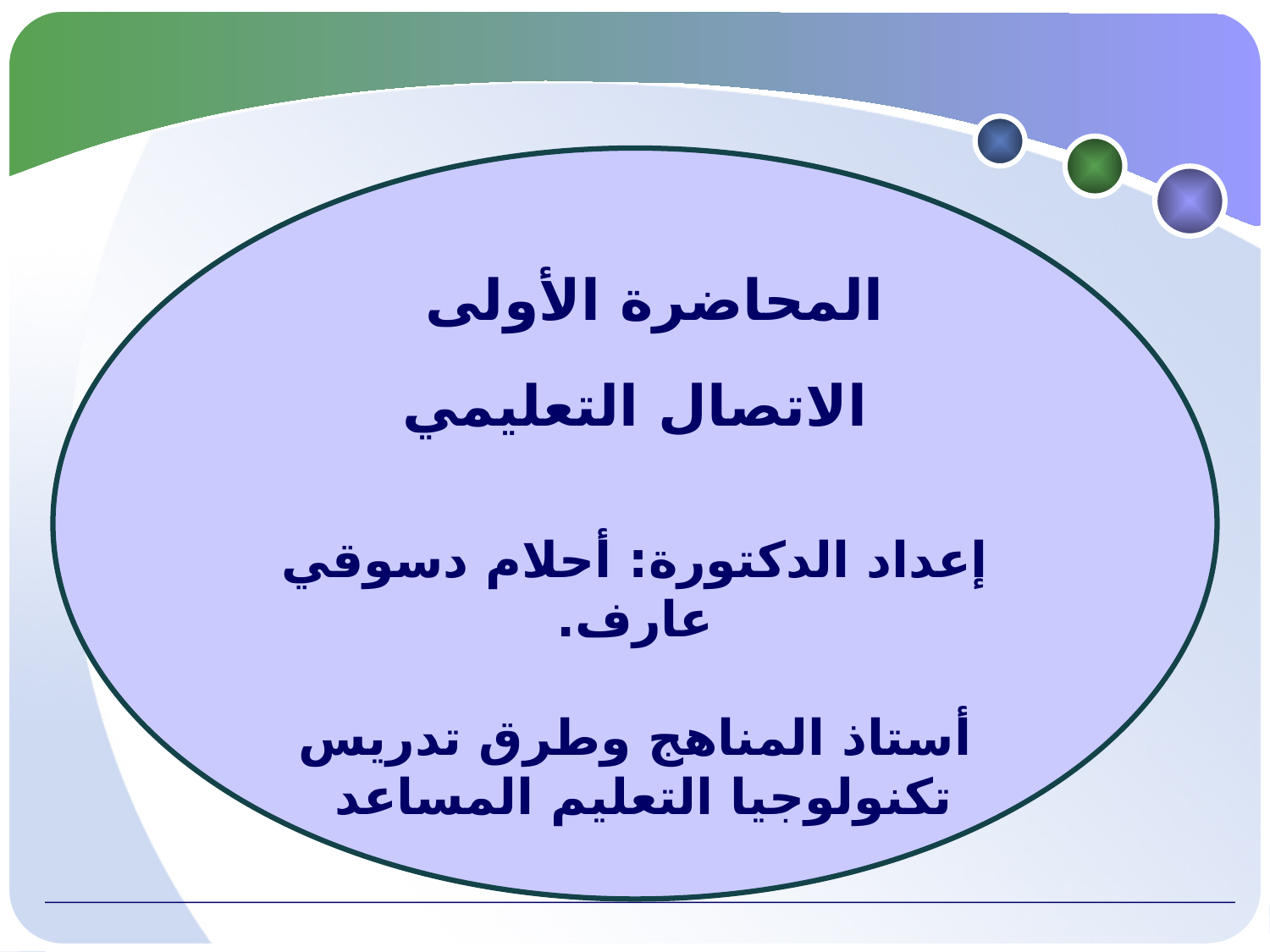

المحاضرة الأولى

الاتصال التعليمي

إعداد الدكتورة: أحلام دسوقي عارف.

أستاذ المناهج وطرق تدريس تكنولوجيا التعليم المساعد